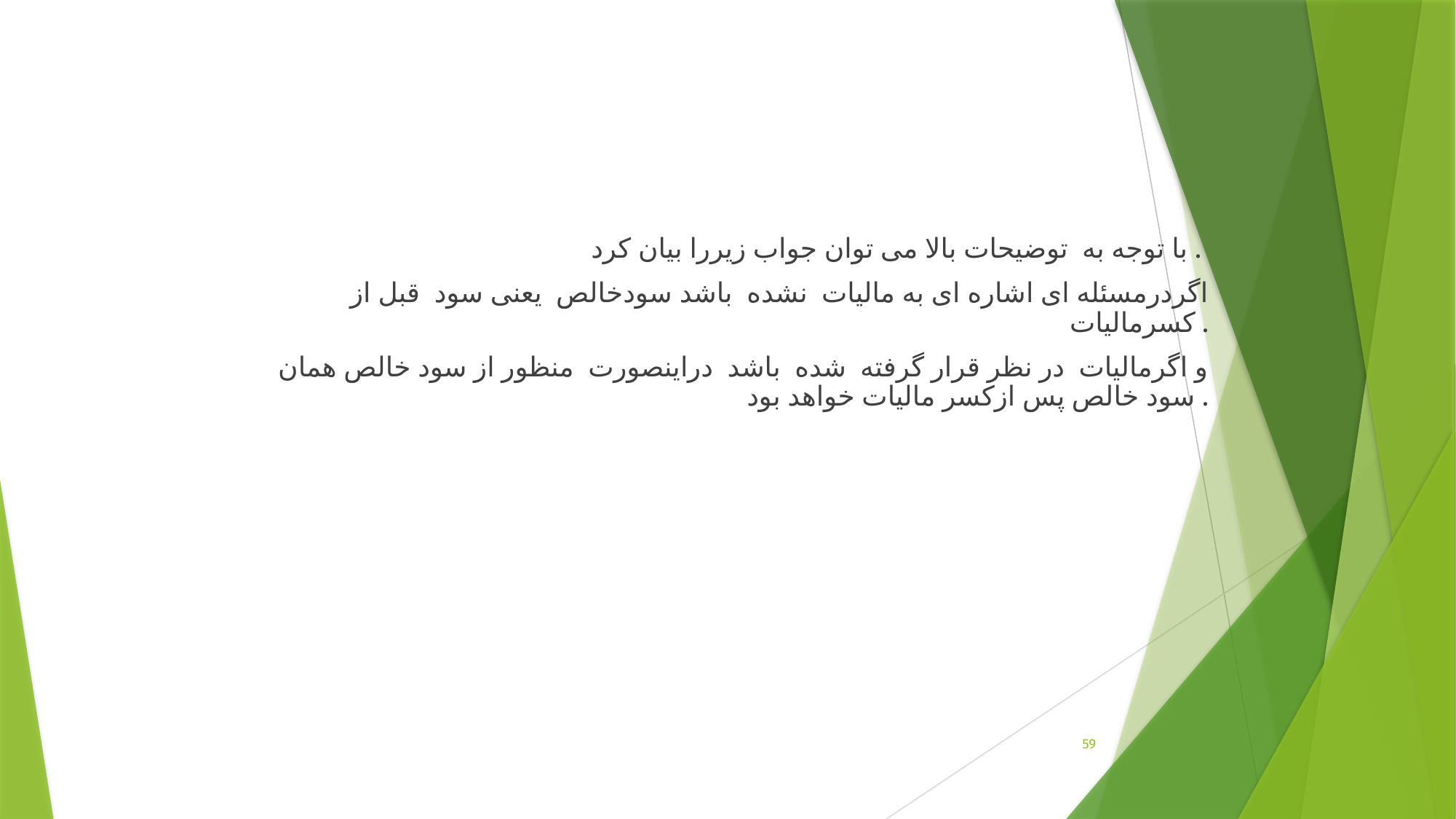

با توجه به  توضیحات بالا می توان جواب زیررا بیان کرد .
اگردرمسئله ای اشاره ای به مالیات  نشده  باشد سودخالص  یعنی سود  قبل از کسرمالیات .
و اگرمالیات  در نظر قرار گرفته  شده  باشد  دراینصورت  منظور از سود خالص همان سود خالص پس ازکسر مالیات خواهد بود .

59